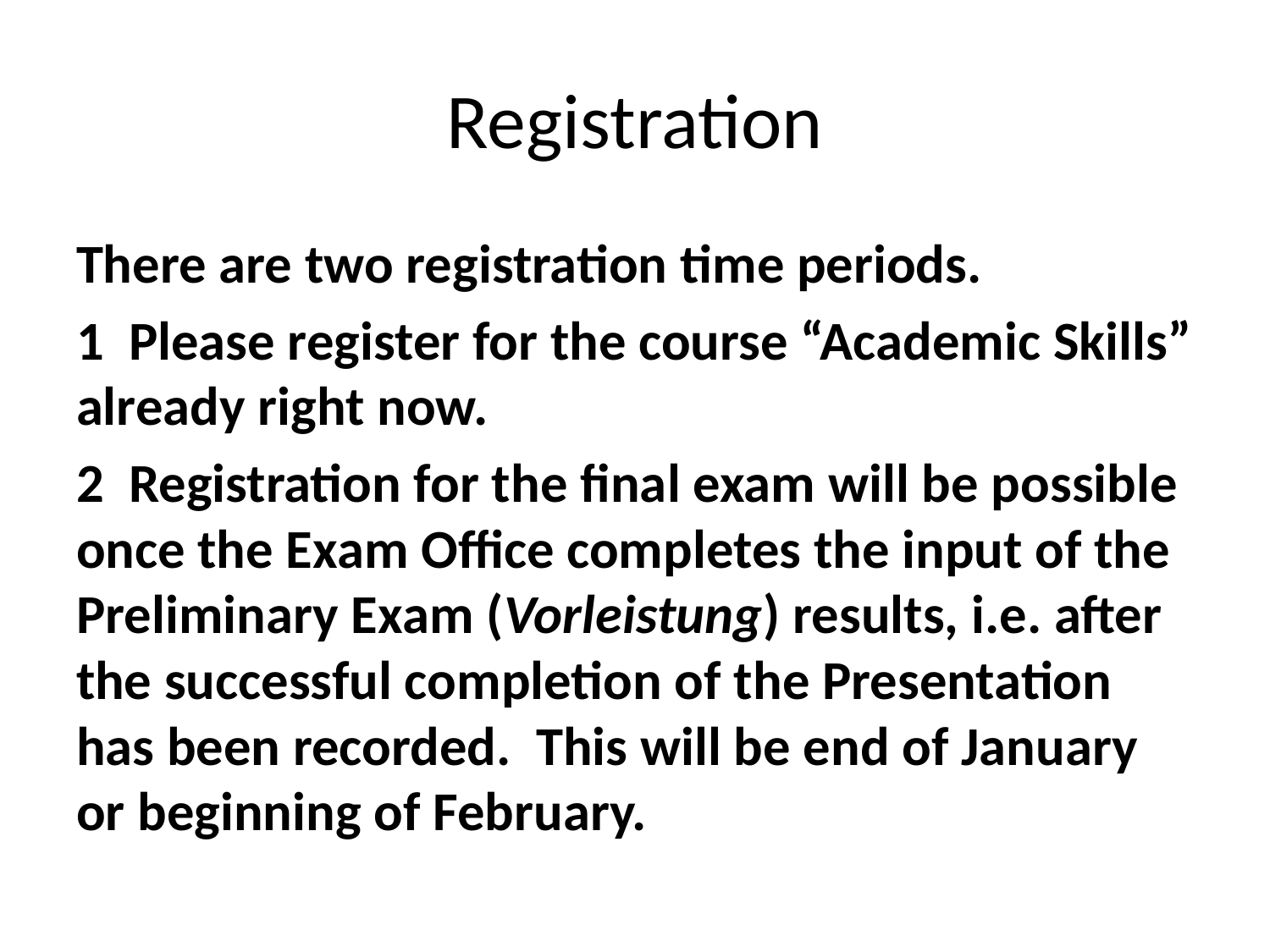

# Registration
There are two registration time periods.
1  Please register for the course “Academic Skills” already right now.
2  Registration for the final exam will be possible once the Exam Office completes the input of the Preliminary Exam (Vorleistung) results, i.e. after the successful completion of the Presentation has been recorded.  This will be end of January or beginning of February.